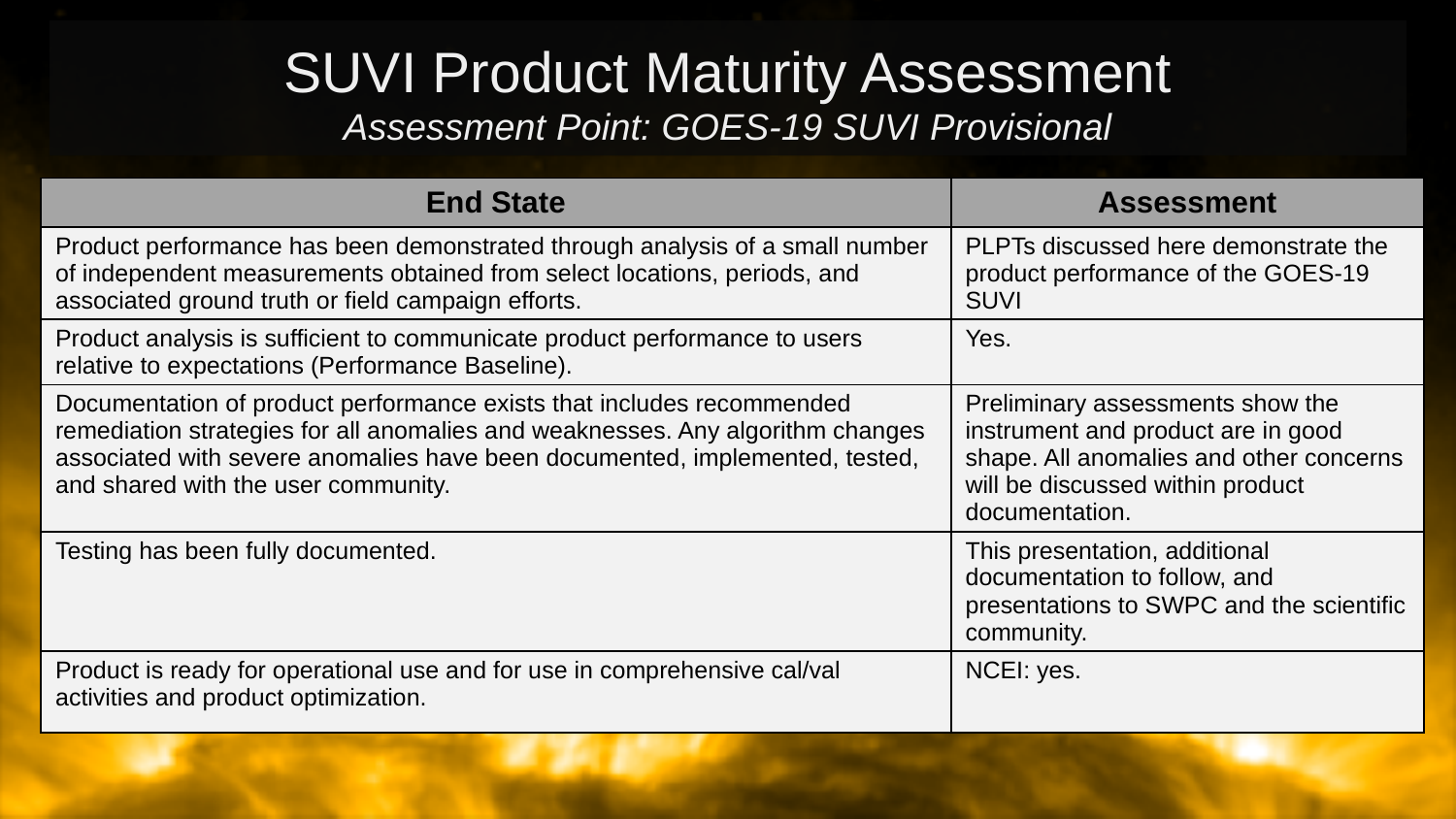

# SUVI Product Maturity Assessment
Assessment Point: GOES-19 SUVI Provisional
| End State | Assessment |
| --- | --- |
| Product performance has been demonstrated through analysis of a small number of independent measurements obtained from select locations, periods, and associated ground truth or field campaign efforts. | PLPTs discussed here demonstrate the product performance of the GOES-19 SUVI |
| Product analysis is sufficient to communicate product performance to users relative to expectations (Performance Baseline). | Yes. |
| Documentation of product performance exists that includes recommended remediation strategies for all anomalies and weaknesses. Any algorithm changes associated with severe anomalies have been documented, implemented, tested, and shared with the user community. | Preliminary assessments show the instrument and product are in good shape. All anomalies and other concerns will be discussed within product documentation. |
| Testing has been fully documented. | This presentation, additional documentation to follow, and presentations to SWPC and the scientific community. |
| Product is ready for operational use and for use in comprehensive cal/val activities and product optimization. | NCEI: yes. |